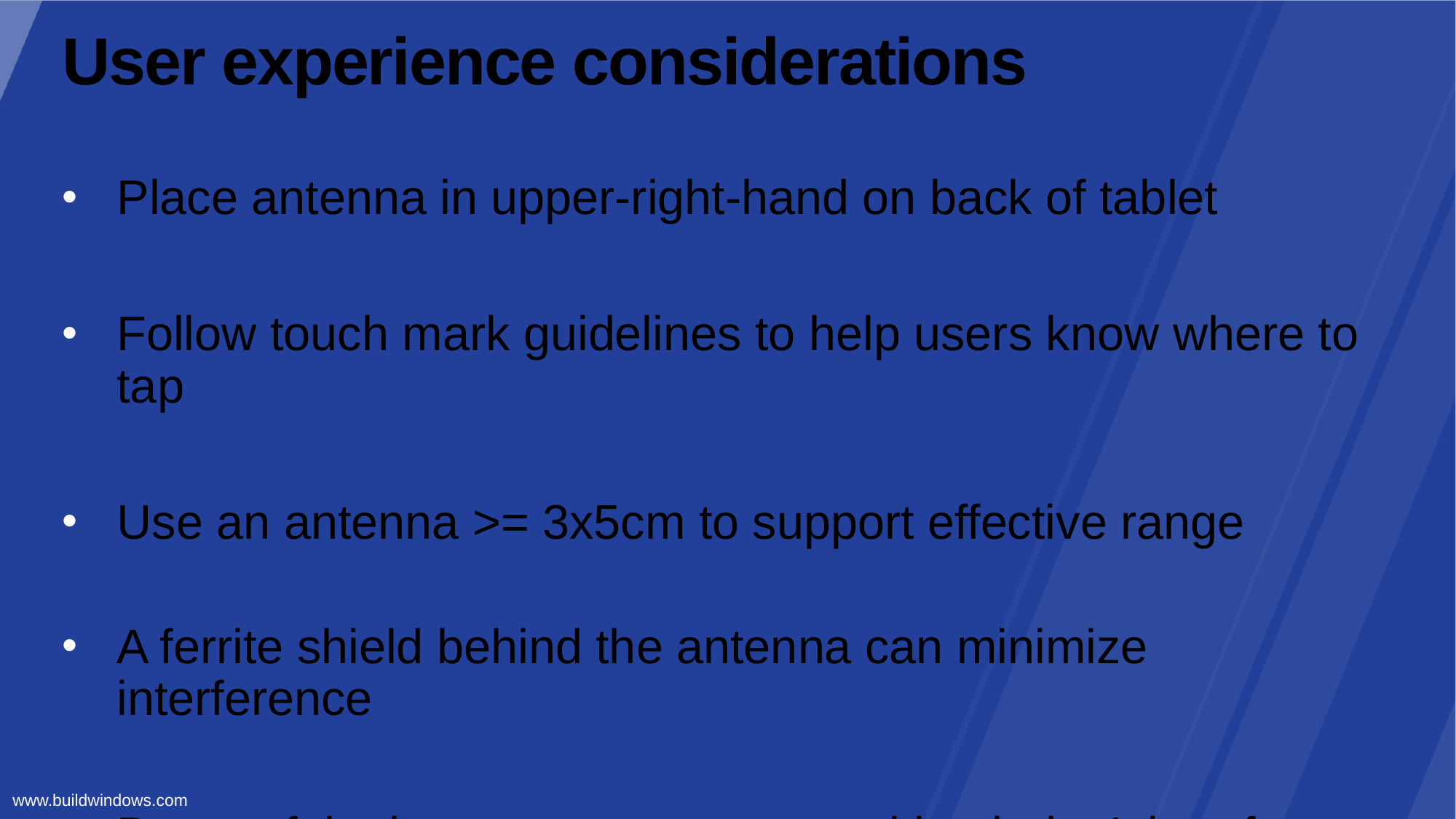

# User experience considerations
Place antenna in upper-right-hand on back of tablet

Follow touch mark guidelines to help users know where to tap

Use an antenna >= 3x5cm to support effective range

A ferrite shield behind the antenna can minimize interference

Be careful other antennas or a metal back don’t interfere